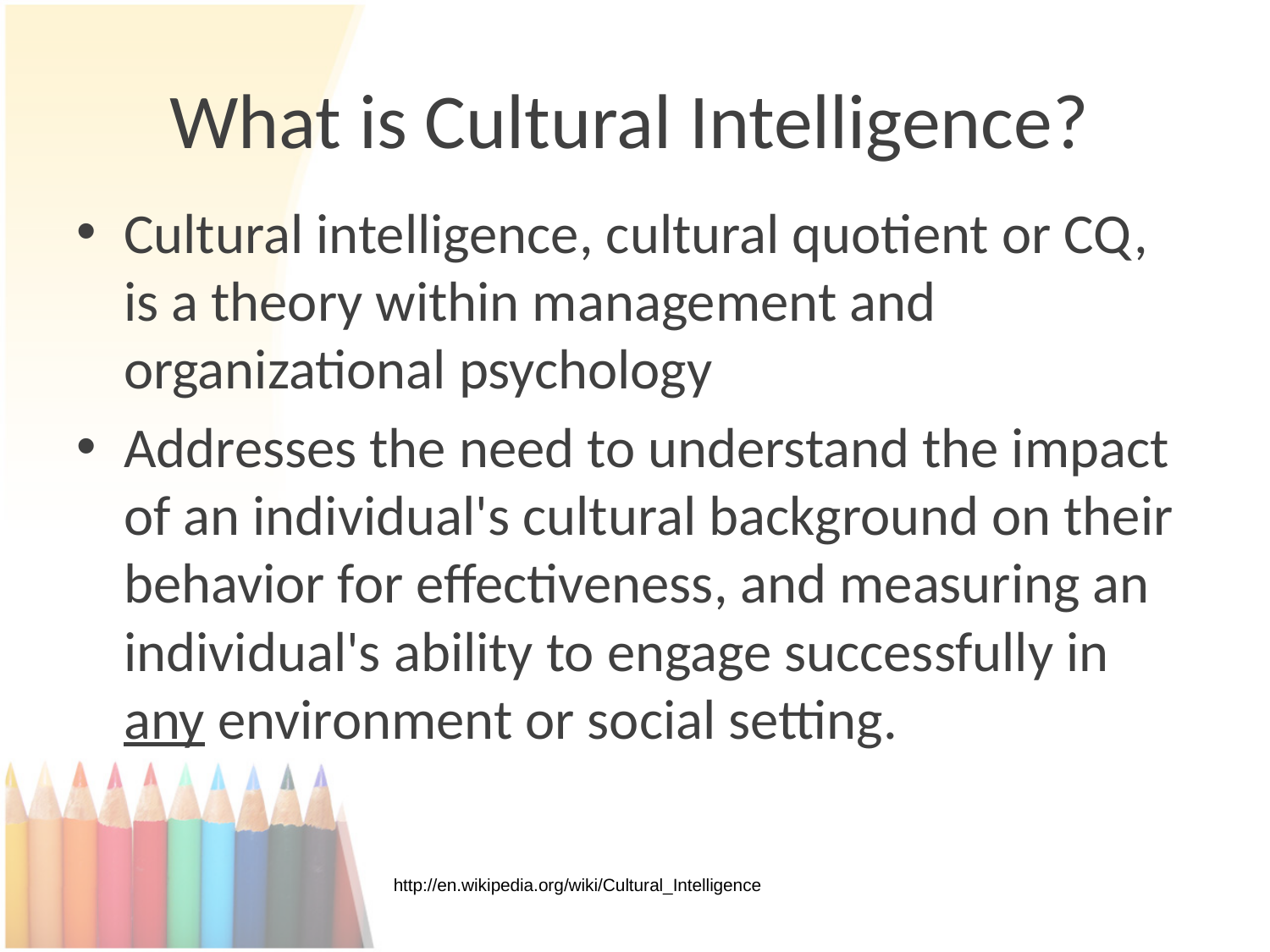

# What is Cultural Intelligence?
Cultural intelligence, cultural quotient or CQ, is a theory within management and organizational psychology
Addresses the need to understand the impact of an individual's cultural background on their behavior for effectiveness, and measuring an individual's ability to engage successfully in any environment or social setting.

http://en.wikipedia.org/wiki/Cultural_Intelligence